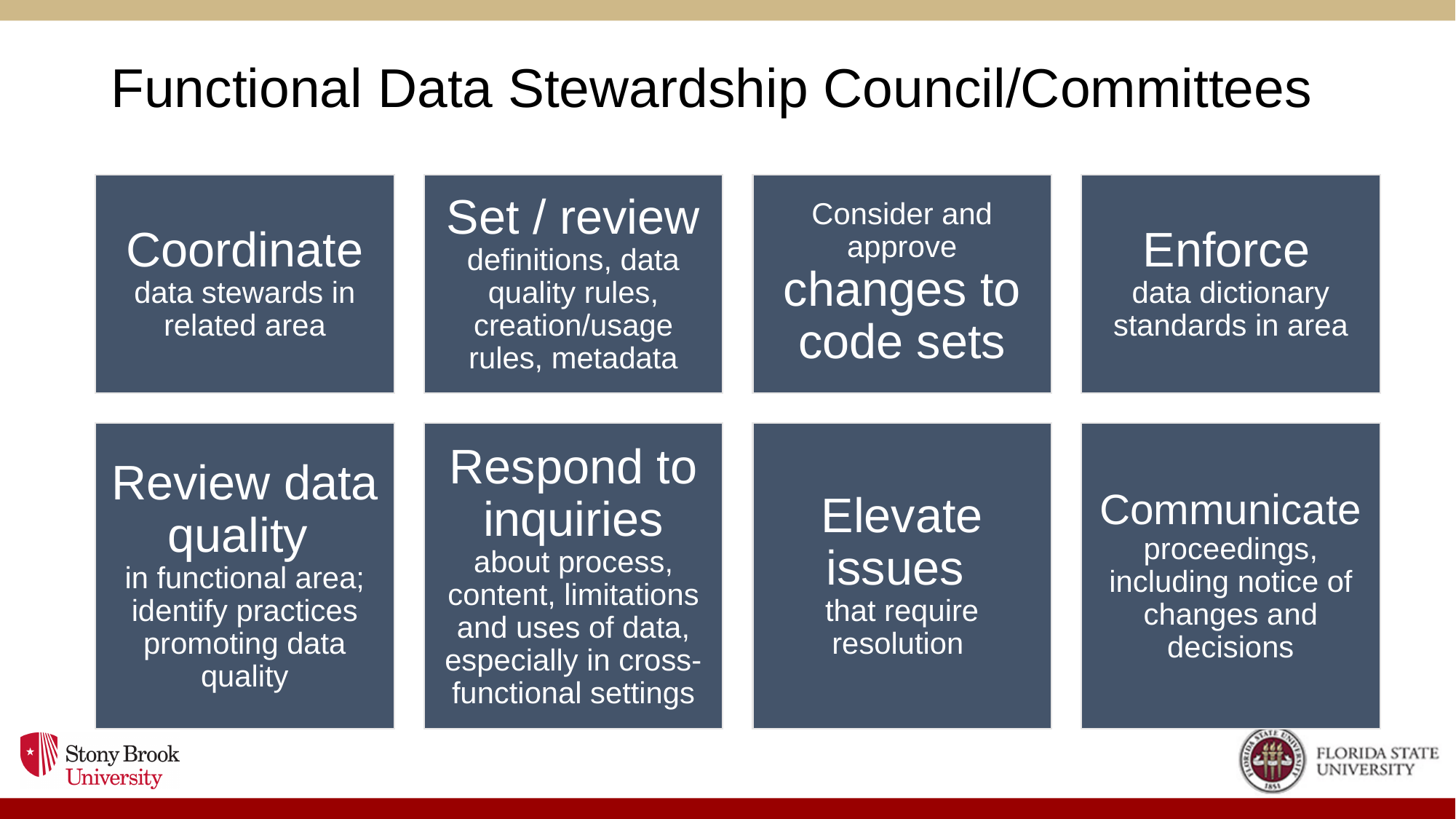

# Functional Data Stewardship Council/Committees
Coordinate data stewards in related area
Set / review definitions, data quality rules, creation/usage rules, metadata
Consider and approve changes to code sets
Enforce
data dictionary standards in area
Review data quality
in functional area; identify practices promoting data quality
Respond to inquiries about process, content, limitations and uses of data, especially in cross-functional settings
Elevate issues
that require resolution
Communicate proceedings, including notice of changes and decisions